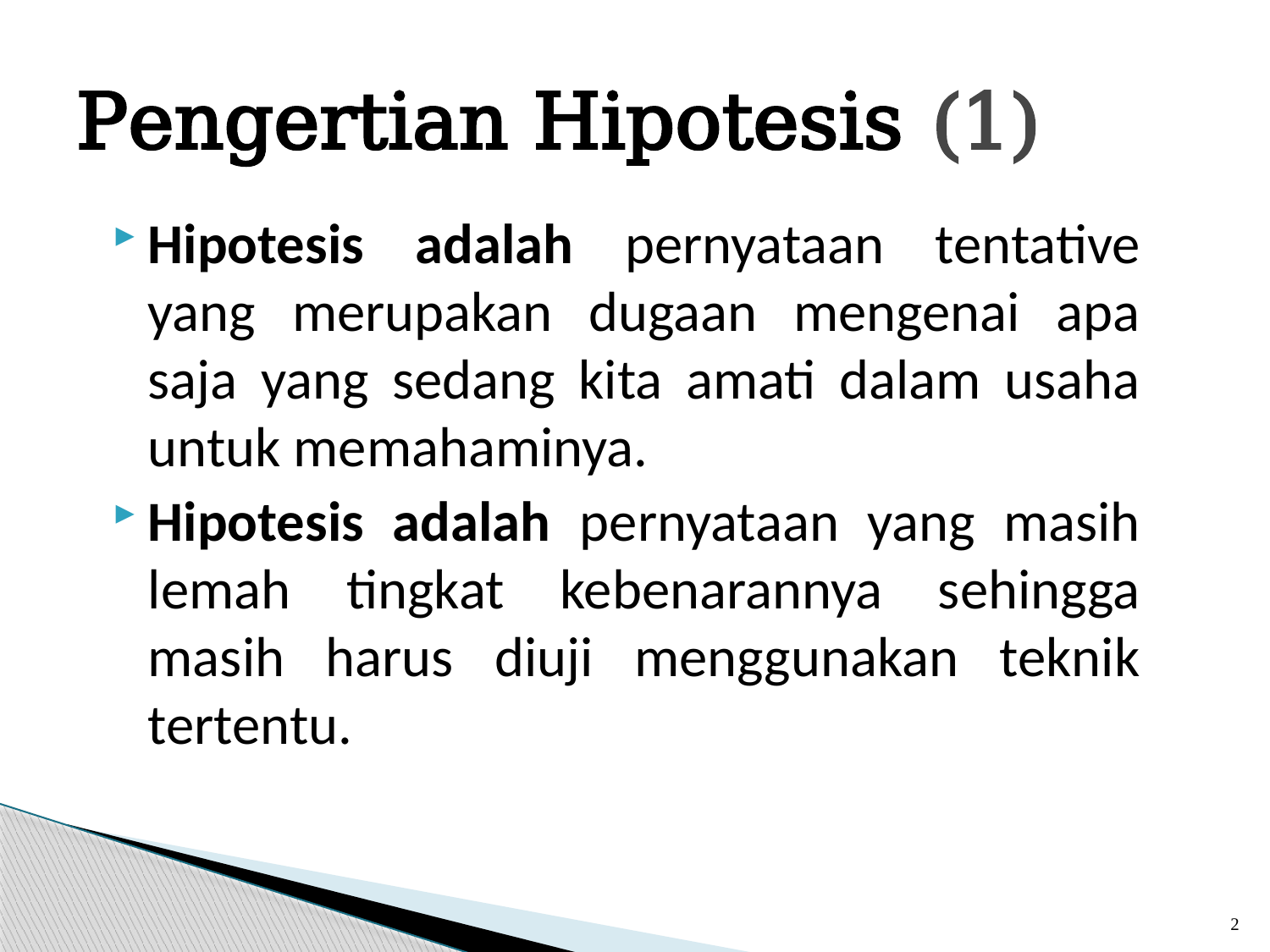

# Pengertian Hipotesis (1)
Hipotesis adalah pernyataan tentative yang merupakan dugaan mengenai apa saja yang sedang kita amati dalam usaha untuk memahaminya.
Hipotesis adalah pernyataan yang masih lemah tingkat kebenarannya sehingga masih harus diuji menggunakan teknik tertentu.

2